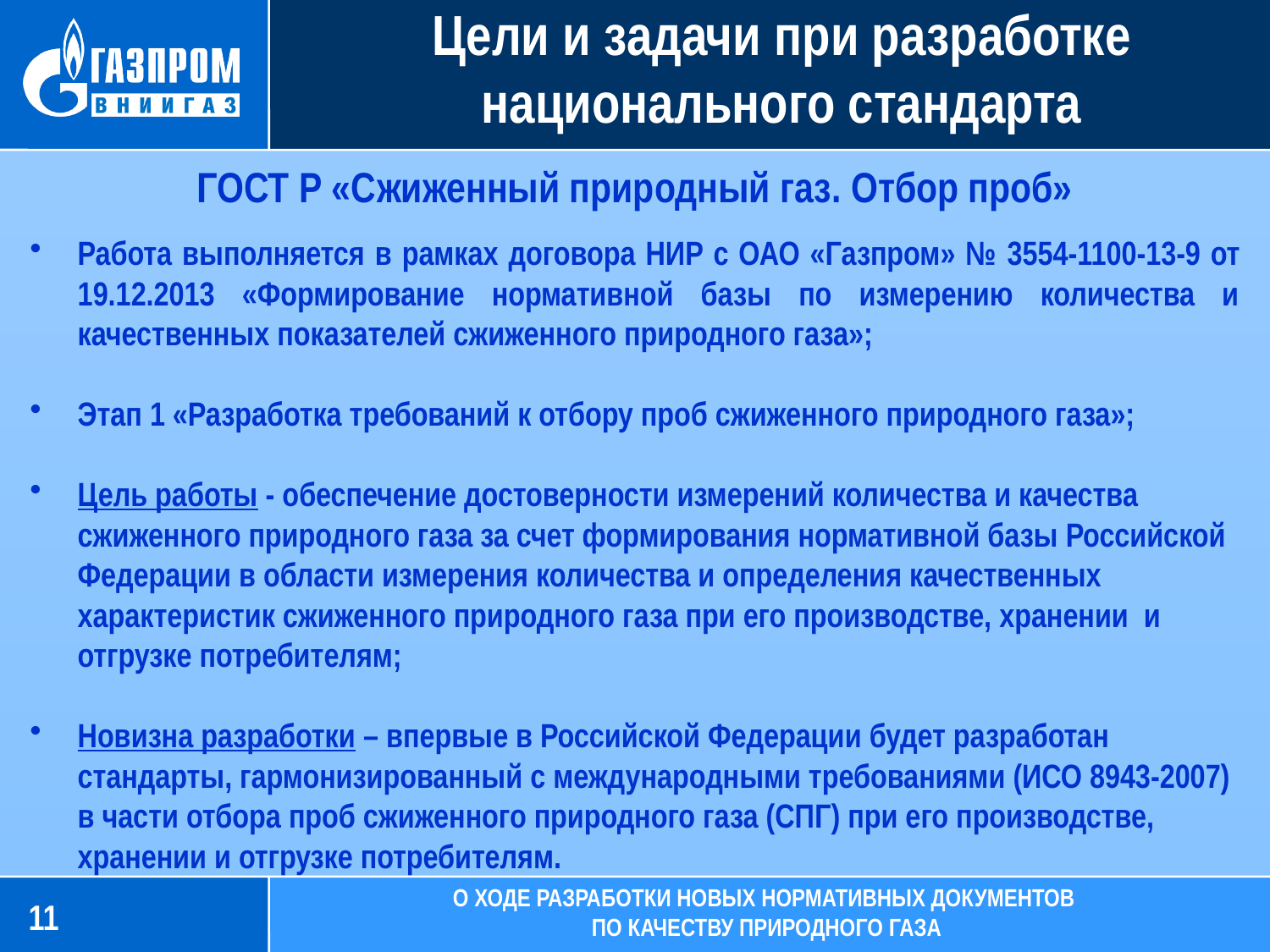

Цели и задачи при разработке национального стандарта

ГОСТ Р «Сжиженный природный газ. Отбор проб»

Работа выполняется в рамках договора НИР с ОАО «Газпром» № 3554-1100-13-9 от 19.12.2013 «Формирование нормативной базы по измерению количества и качественных показателей сжиженного природного газа»;

Этап 1 «Разработка требований к отбору проб сжиженного природного газа»;

Цель работы - обеспечение достоверности измерений количества и качества сжиженного природного газа за счет формирования нормативной базы Российской Федерации в области измерения количества и определения качественных характеристик сжиженного природного газа при его производстве, хранении  и отгрузке потребителям;

Новизна разработки – впервые в Российской Федерации будет разработан стандарты, гармонизированный с международными требованиями (ИСО 8943-2007) в части отбора проб сжиженного природного газа (СПГ) при его производстве, хранении и отгрузке потребителям.

11
О ХОДЕ РАЗРАБОТКИ НОВЫХ НОРМАТИВНЫХ ДОКУМЕНТОВ
ПО КАЧЕСТВУ ПРИРОДНОГО гАЗА